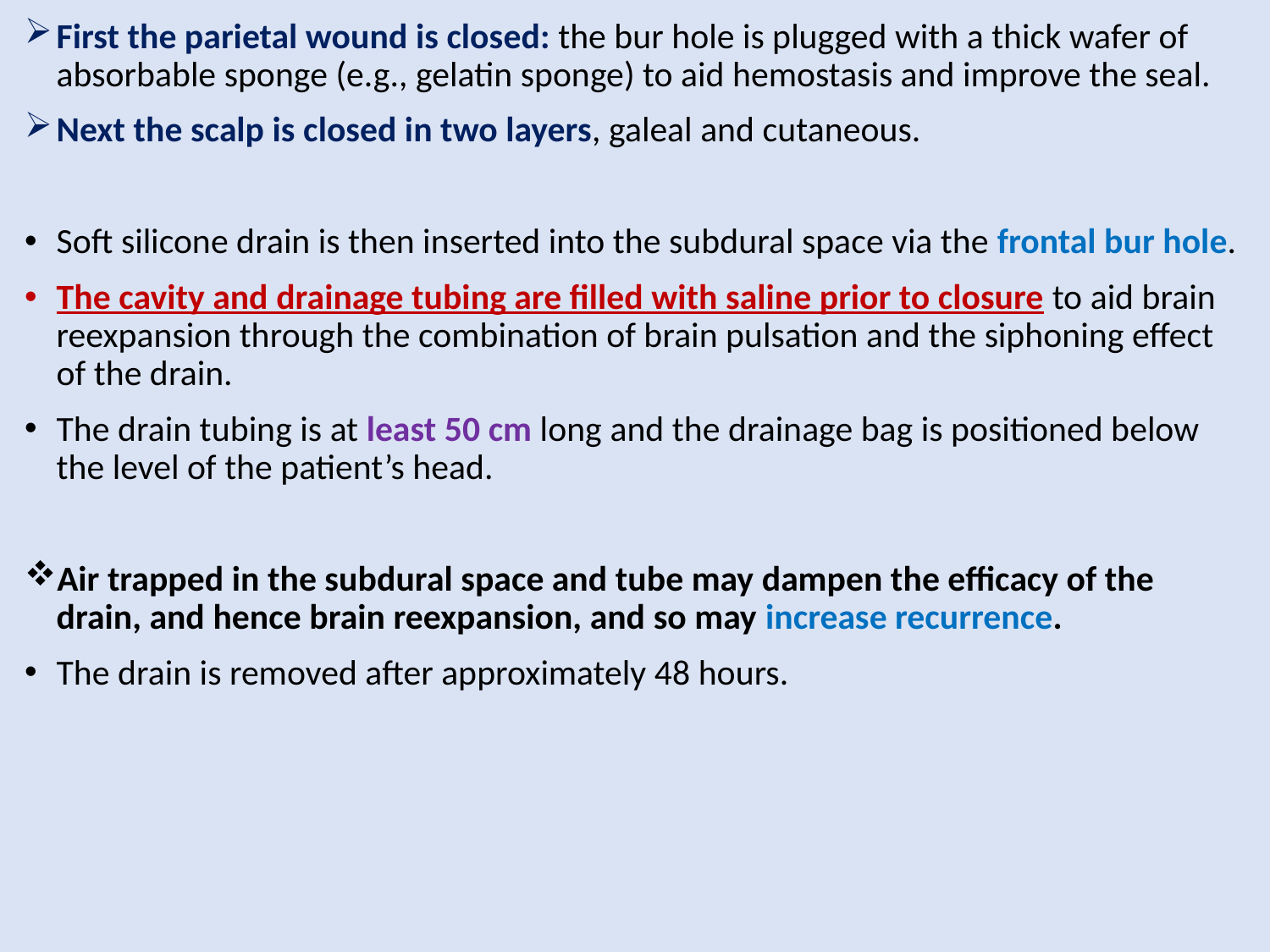

First the parietal wound is closed: the bur hole is plugged with a thick wafer of absorbable sponge (e.g., gelatin sponge) to aid hemostasis and improve the seal.
Next the scalp is closed in two layers, galeal and cutaneous.

Soft silicone drain is then inserted into the subdural space via the frontal bur hole.
The cavity and drainage tubing are filled with saline prior to closure to aid brain reexpansion through the combination of brain pulsation and the siphoning effect of the drain.
The drain tubing is at least 50 cm long and the drainage bag is positioned below the level of the patient’s head.

Air trapped in the subdural space and tube may dampen the efficacy of the drain, and hence brain reexpansion, and so may increase recurrence.
The drain is removed after approximately 48 hours.